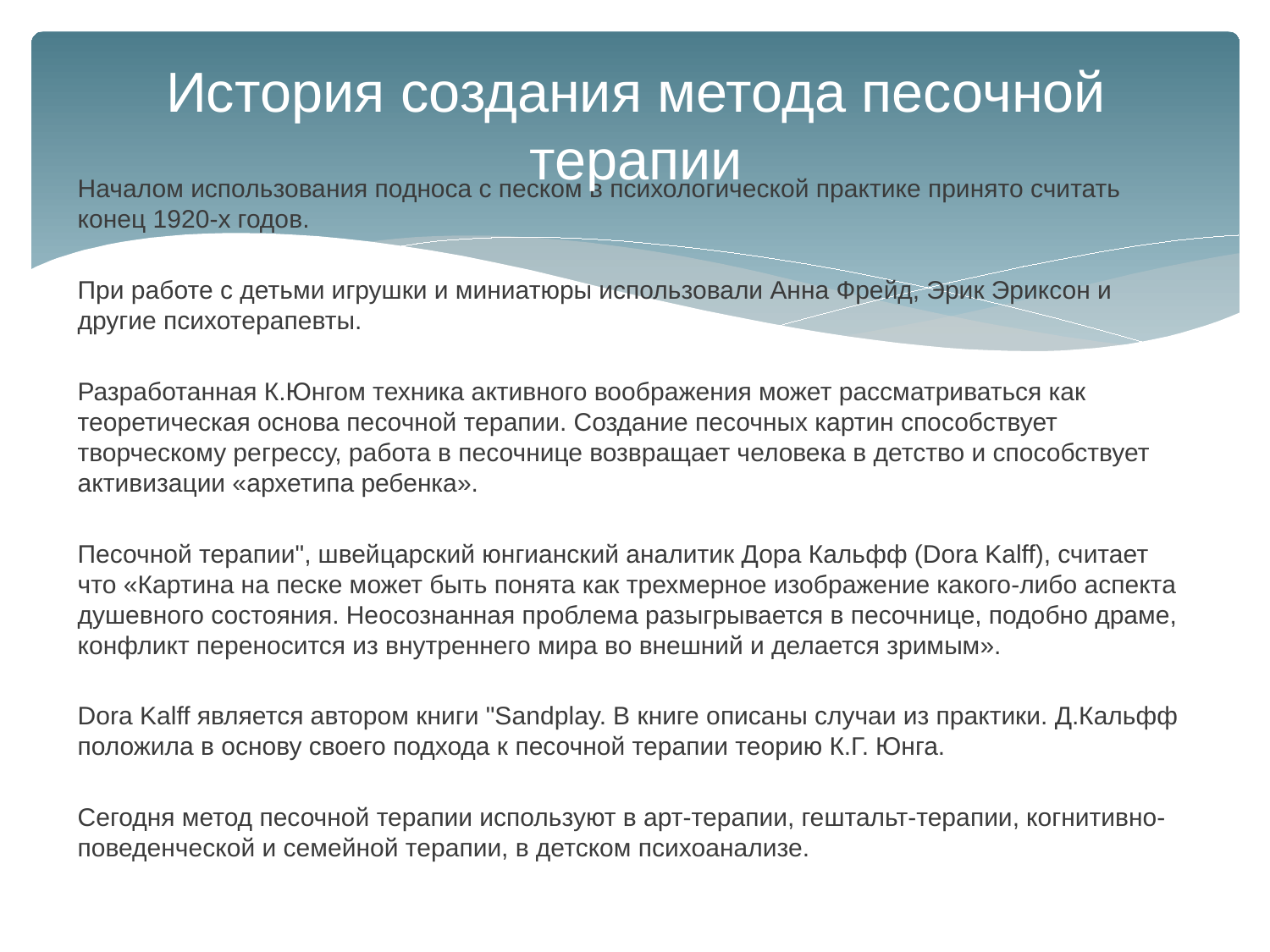

# История создания метода песочной терапии
Началом использования подноса с песком в психологической практике принято считать конец 1920-х годов.

При работе с детьми игрушки и миниатюры использовали Анна Фрейд, Эрик Эриксон и другие психотерапевты.

Разработанная К.Юнгом техника активного воображения может рассматриваться как теоретическая основа песочной терапии. Создание песочных картин способствует творческому регрессу, работа в песочнице возвращает человека в детство и способствует активизации «архетипа ребенка».

Песочной терапии", швейцарский юнгианский аналитик Дора Кальфф (Dora Kalff), считает что «Картина на песке может быть понята как трехмерное изображение какого-либо аспекта душевного состояния. Неосознанная проблема разыгрывается в песочнице, подобно драме, конфликт переносится из внутреннего мира во внешний и делается зримым».

Dora Kalff является автором книги "Sandplay. В книге описаны случаи из практики. Д.Кальфф положила в основу своего подхода к песочной терапии теорию К.Г. Юнга.

Сегодня метод песочной терапии используют в арт-терапии, гештальт-терапии, когнитивно-поведенческой и семейной терапии, в детском психоанализе.